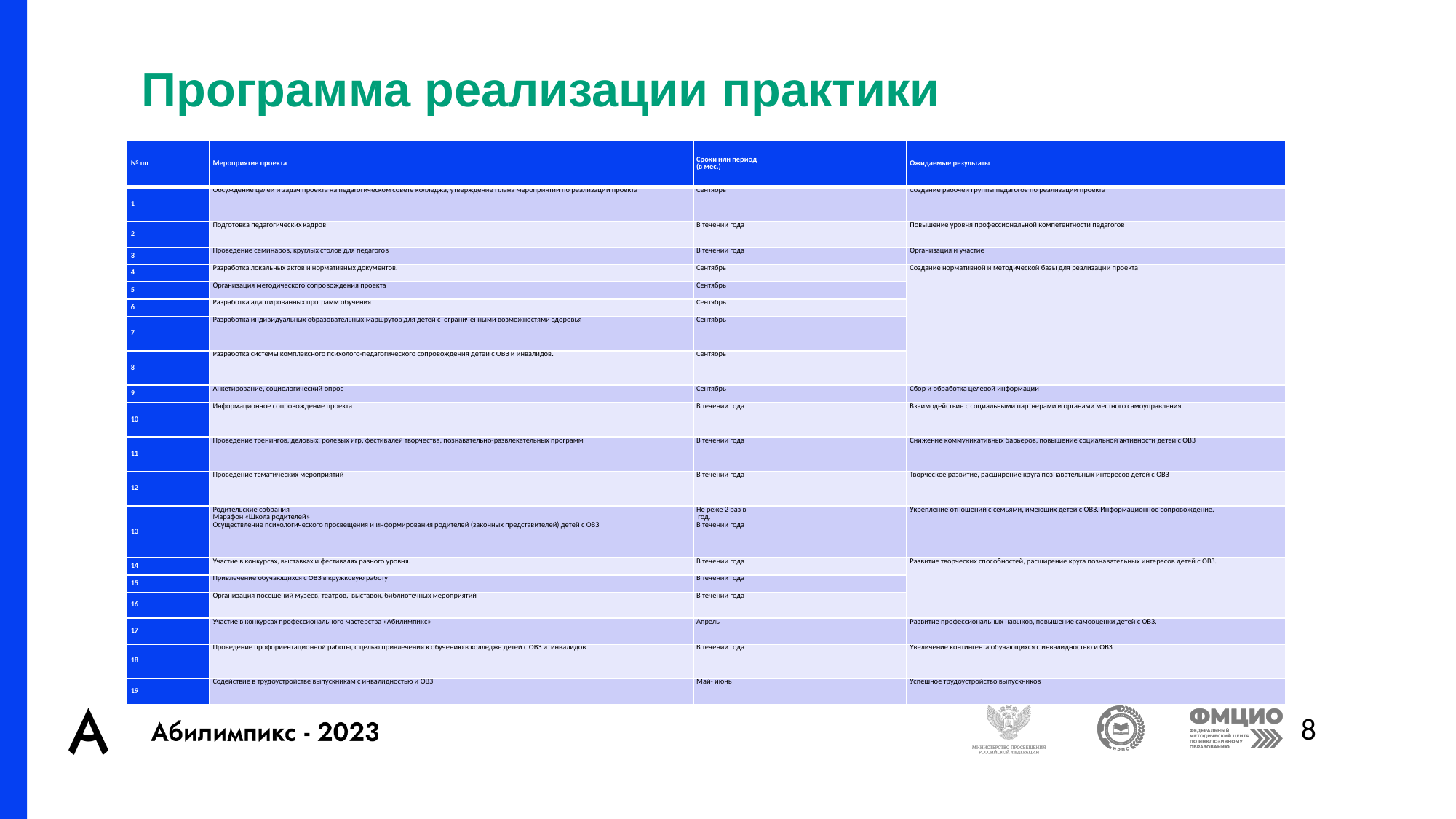

# Программа реализации практики
| № пп | Мероприятие проекта | Сроки или период (в мес.) | Ожидаемые результаты |
| --- | --- | --- | --- |
| 1 | Обсуждение целей и задач проекта на педагогическом совете колледжа, утверждение Плана мероприятий по реализации проекта | Сентябрь | Создание рабочей группы педагогов по реализации проекта |
| 2 | Подготовка педагогических кадров | В течении года | Повышение уровня профессиональной компетентности педагогов |
| 3 | Проведение семинаров, круглых столов для педагогов | В течении года | Организация и участие |
| 4 | Разработка локальных актов и нормативных документов. | Сентябрь | Создание нормативной и методической базы для реализации проекта |
| 5 | Организация методического сопровождения проекта | Сентябрь |  |
| 6 | Разработка адаптированных программ обучения | Сентябрь |  |
| 7 | Разработка индивидуальных образовательных маршрутов для детей с ограниченными возможностями здоровья | Сентябрь |  |
| 8 | Разработка системы комплексного психолого-педагогического сопровождения детей с ОВЗ и инвалидов. | Сентябрь |  |
| 9 | Анкетирование, социологический опрос | Сентябрь | Сбор и обработка целевой информации |
| 10 | Информационное сопровождение проекта | В течении года | Взаимодействие с социальными партнерами и органами местного самоуправления. |
| 11 | Проведение тренингов, деловых, ролевых игр, фестивалей творчества, познавательно-развлекательных программ | В течении года | Снижение коммуникативных барьеров, повышение социальной активности детей с ОВЗ |
| 12 | Проведение тематических мероприятий | В течении года | Творческое развитие, расширение круга познавательных интересов детей с ОВЗ |
| 13 | Родительские собрания Марафон «Школа родителей» Осуществление психологического просвещения и информирования родителей (законных представителей) детей с ОВЗ | Не реже 2 раз в год. В течении года | Укрепление отношений с семьями, имеющих детей с ОВЗ. Информационное сопровождение. |
| 14 | Участие в конкурсах, выставках и фестивалях разного уровня. | В течении года | Развитие творческих способностей, расширение круга познавательных интересов детей с ОВЗ. |
| 15 | Привлечение обучающихся с ОВЗ в кружковую работу | В течении года |  |
| 16 | Организация посещений музеев, театров, выставок, библиотечных мероприятий | В течении года |  |
| 17 | Участие в конкурсах профессионального мастерства «Абилимпикс» | Апрель | Развитие профессиональных навыков, повышение самооценки детей с ОВЗ. |
| 18 | Проведение профориентационной работы, с целью привлечения к обучению в колледже детей с ОВЗ и инвалидов | В течении года | Увеличение контингента обучающихся с инвалидностью и ОВЗ |
| 19 | Содействие в трудоустройстве выпускникам с инвалидностью и ОВЗ | Май- июнь | Успешное трудоустройство выпускников |